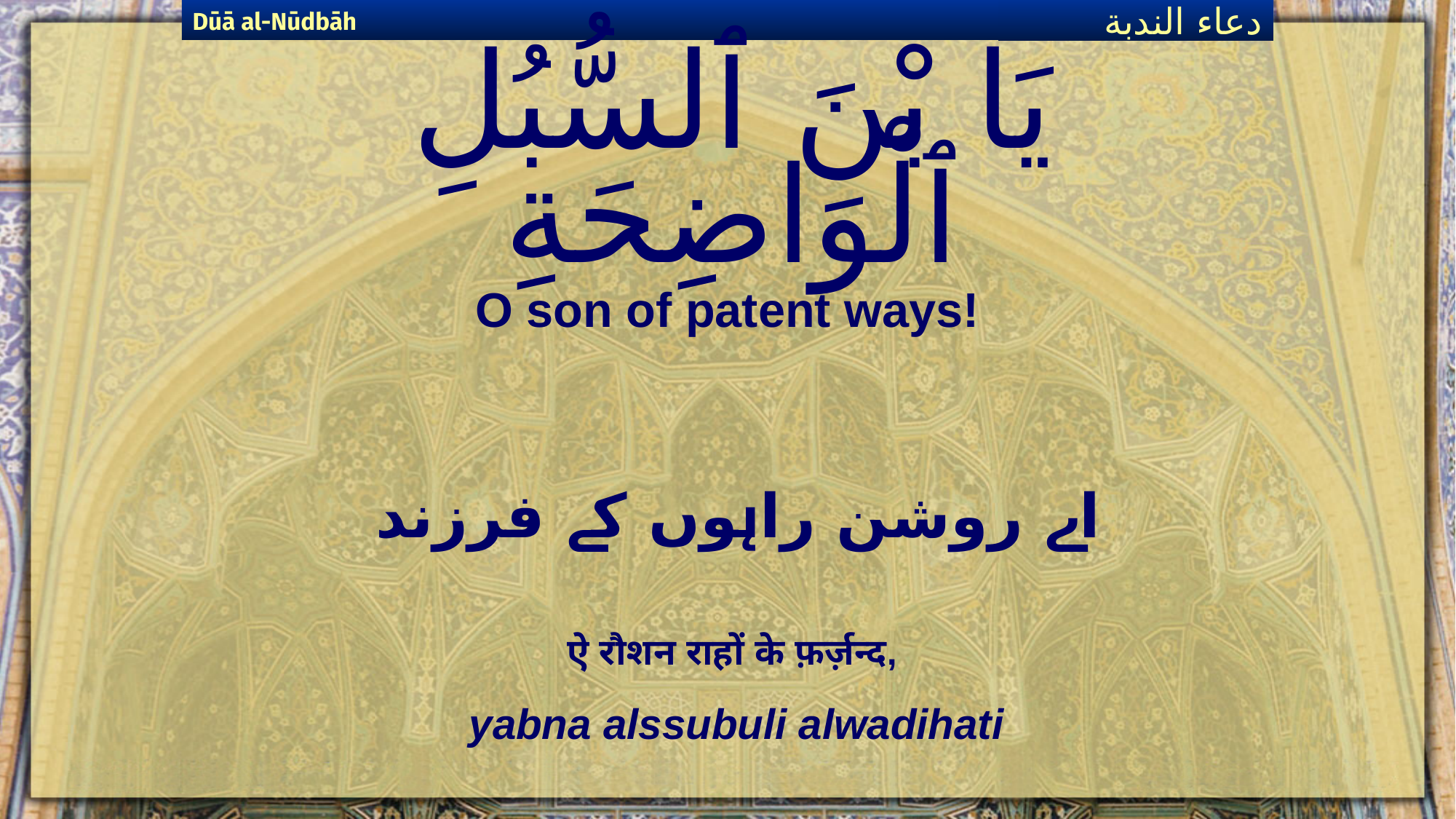

Dūā al-Nūdbāh
دعاء الندبة
# يَا بْنَ ٱلسُّبُلِ ٱلْوَاضِحَةِ
O son of patent ways!
اے روشن راہوں کے فرزند
ऐ रौशन राहों के फ़र्ज़न्द,
yabna alssubuli alwadihati